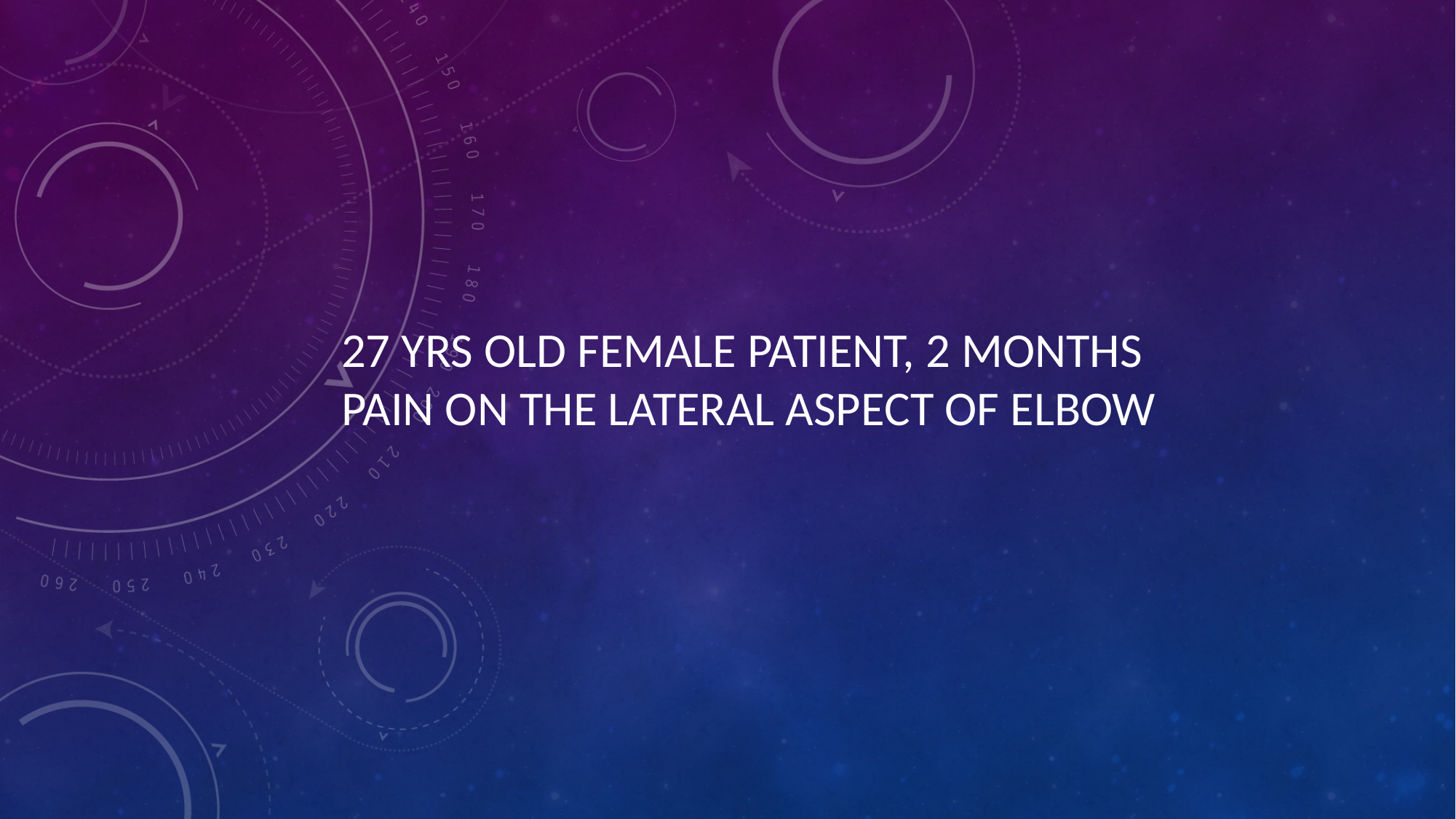

27 yrs old female patient, 2 months pain on the lateral aspect of elbow